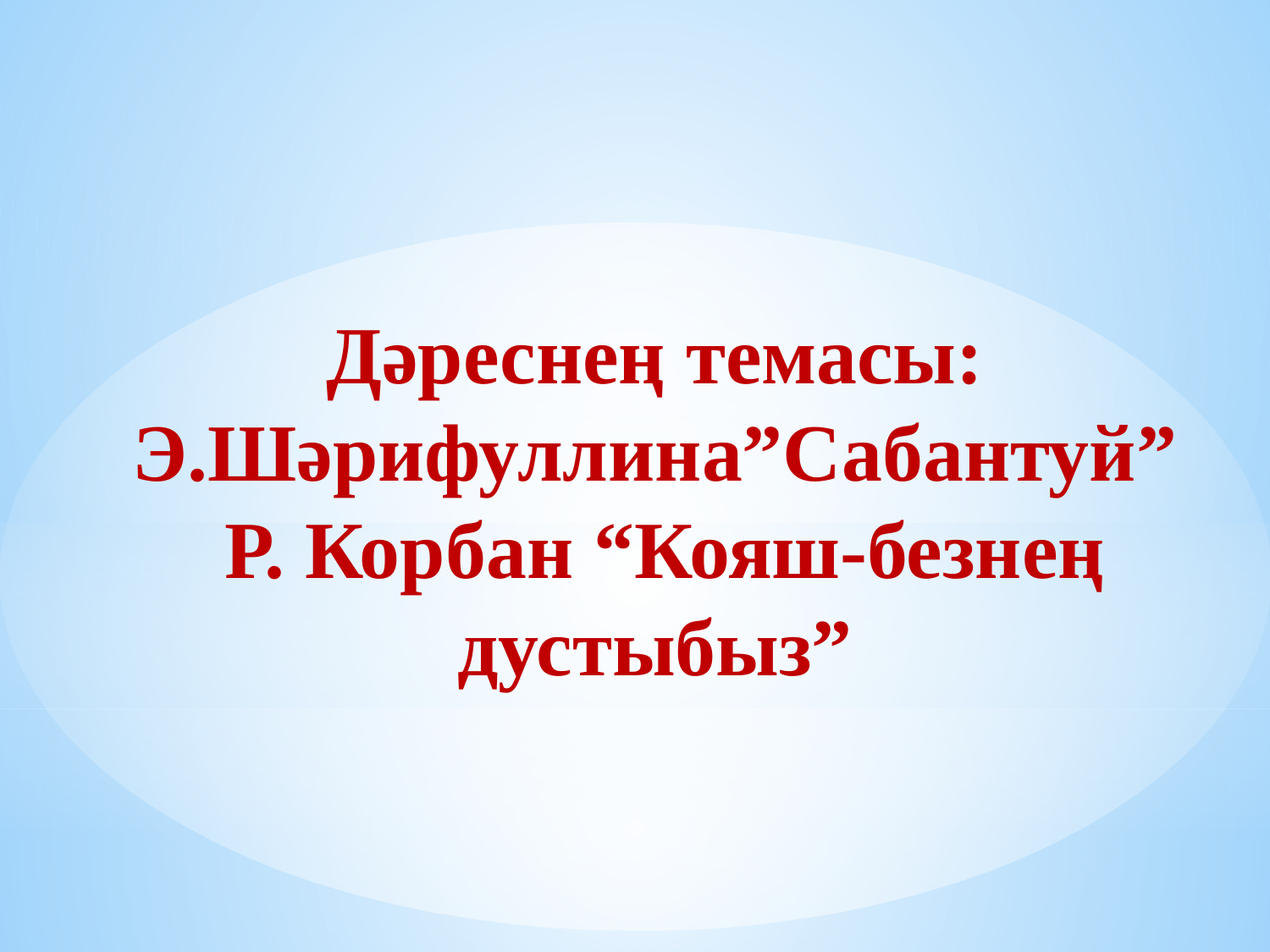

# Дәреснең темасы: Э.Шәрифуллина”Сабантуй” Р. Корбан “Кояш-безнең дустыбыз”